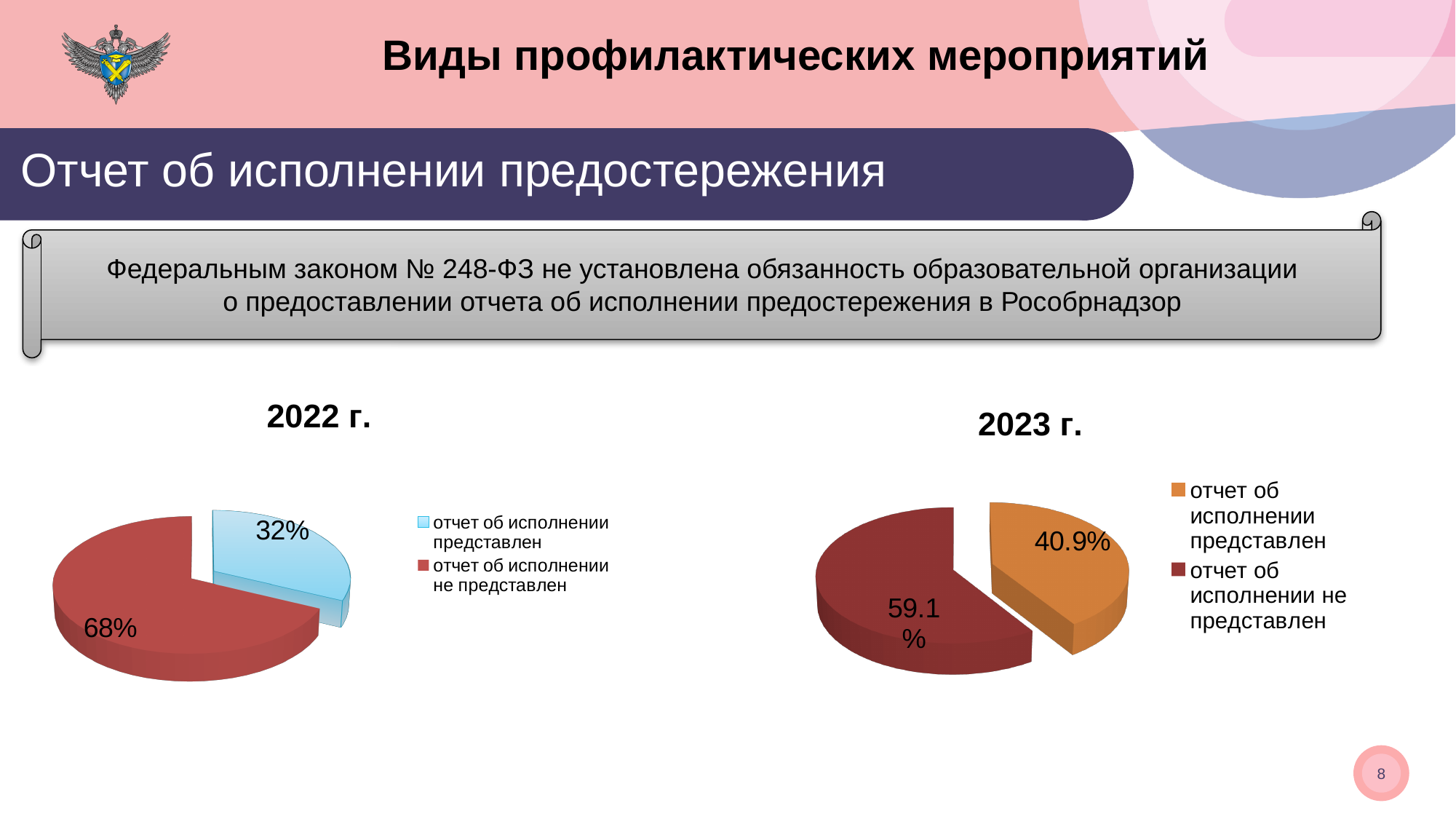

Виды профилактических мероприятий
Отчет об исполнении предостережения

Федеральным законом № 248-ФЗ не установлена обязанность образовательной организации
о предоставлении отчета об исполнении предостережения в Рособрнадзор

[unsupported chart]

[unsupported chart]